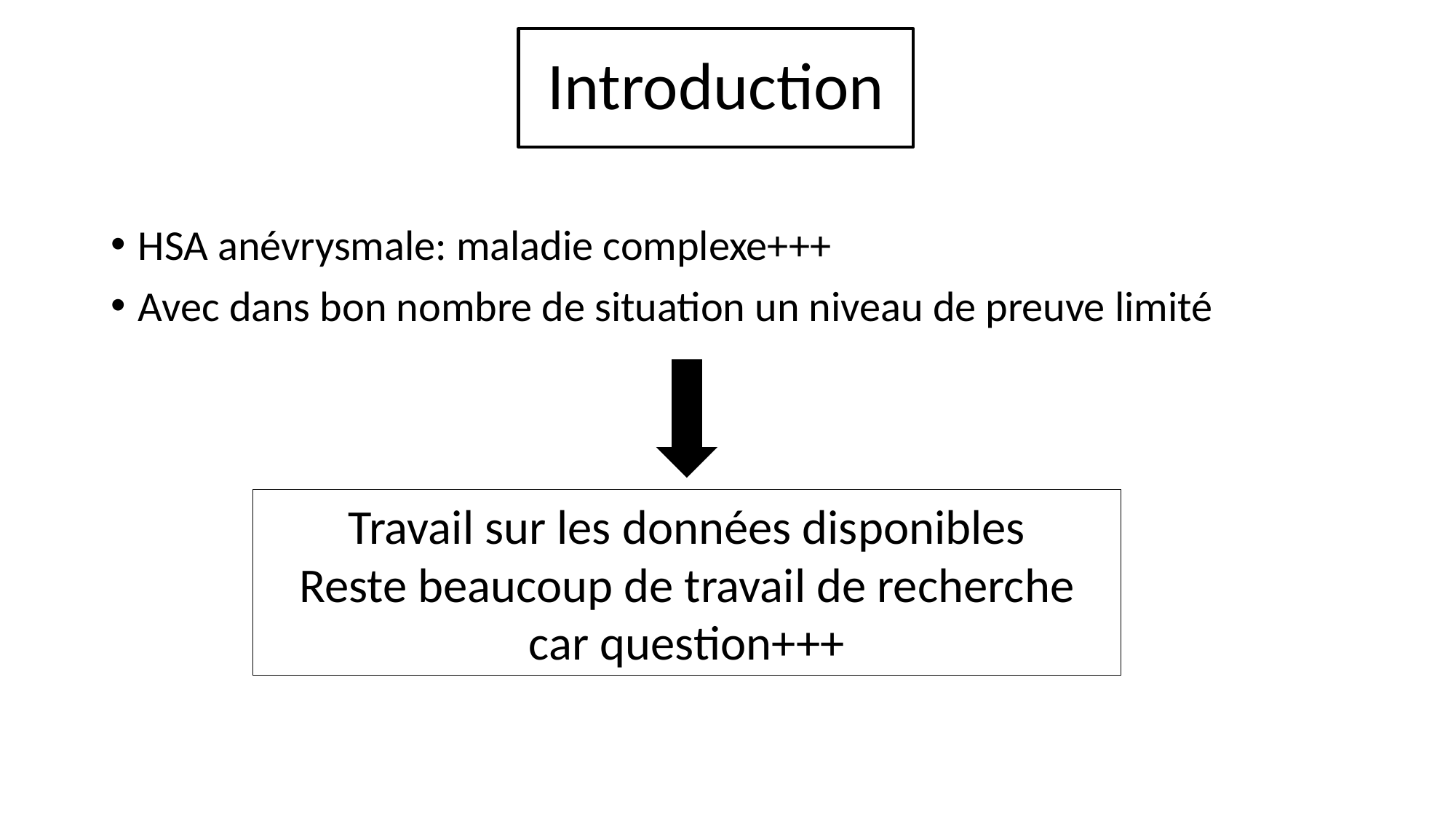

# Introduction
HSA anévrysmale: maladie complexe+++
Avec dans bon nombre de situation un niveau de preuve limité

Travail sur les données disponibles
Reste beaucoup de travail de recherche car question+++